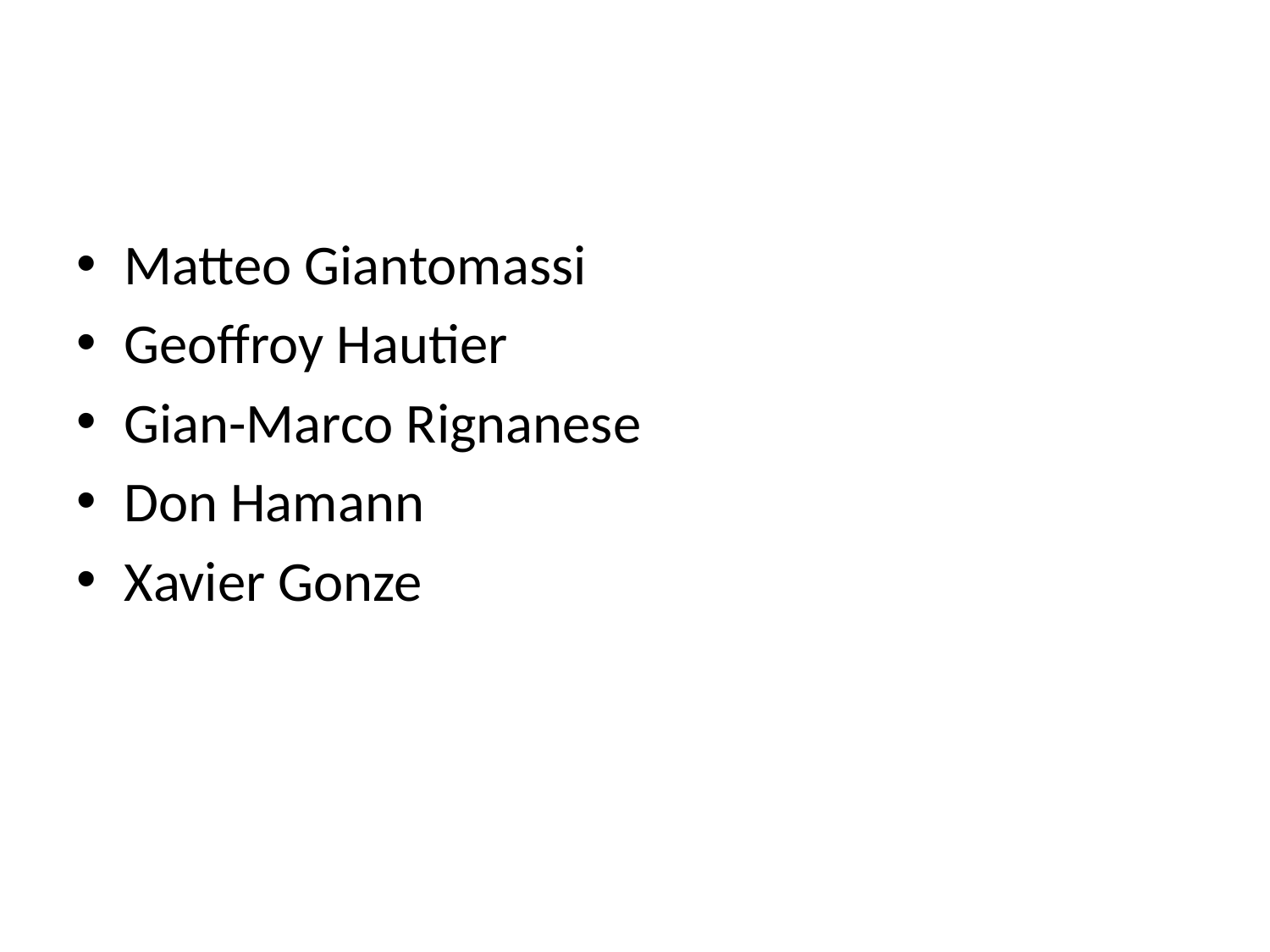

#
Matteo Giantomassi
Geoffroy Hautier
Gian-Marco Rignanese
Don Hamann
Xavier Gonze